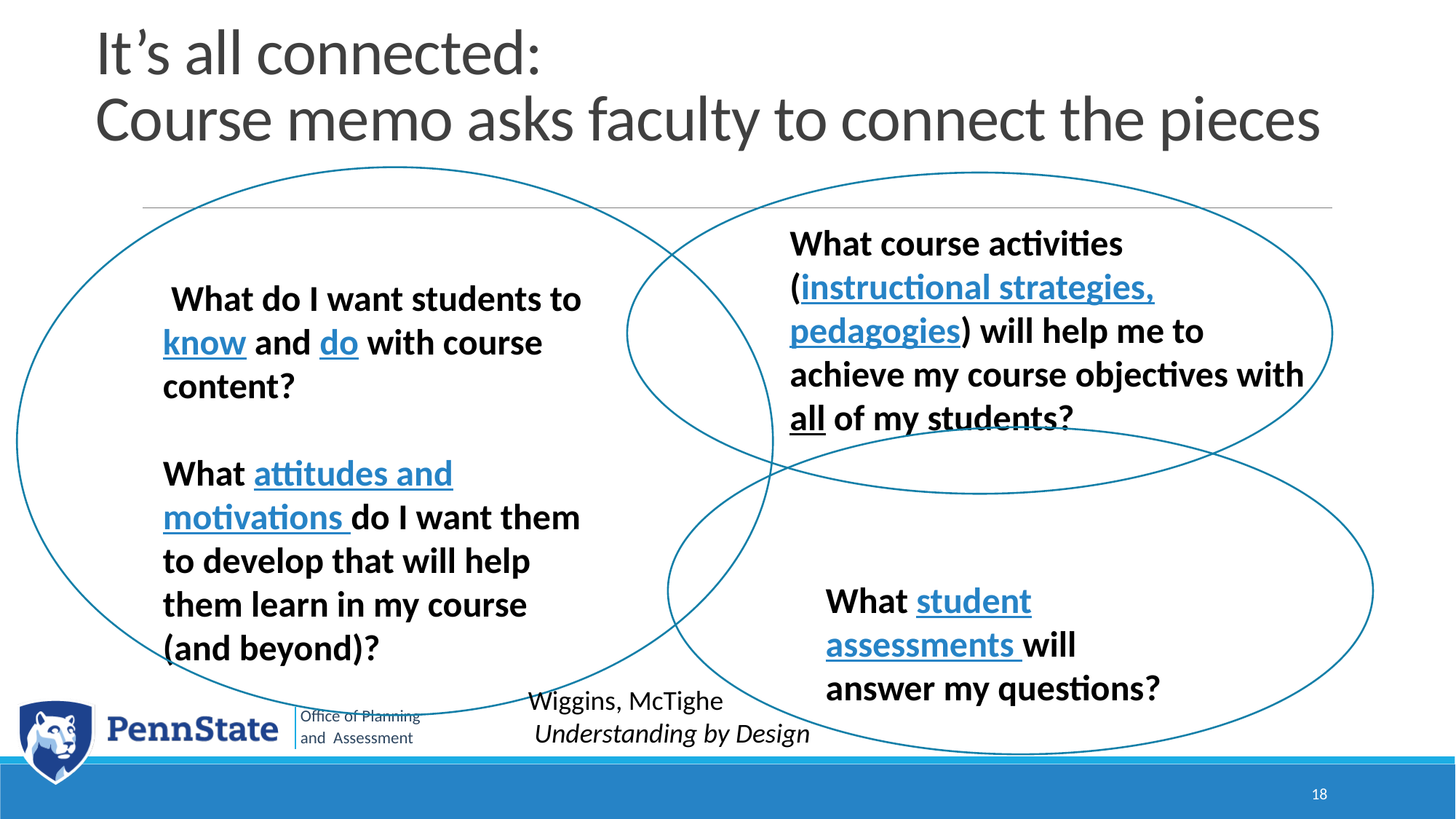

It’s all connected:
Course memo asks faculty to connect the pieces

What course activities (instructional strategies, pedagogies) will help me to achieve my course objectives with all of my students?
 What do I want students to know and do with course content?

What attitudes and motivations do I want them to develop that will help them learn in my course (and beyond)?

What student assessments will  answer my questions?
Wiggins, McTighe
 Understanding by Design
18
18